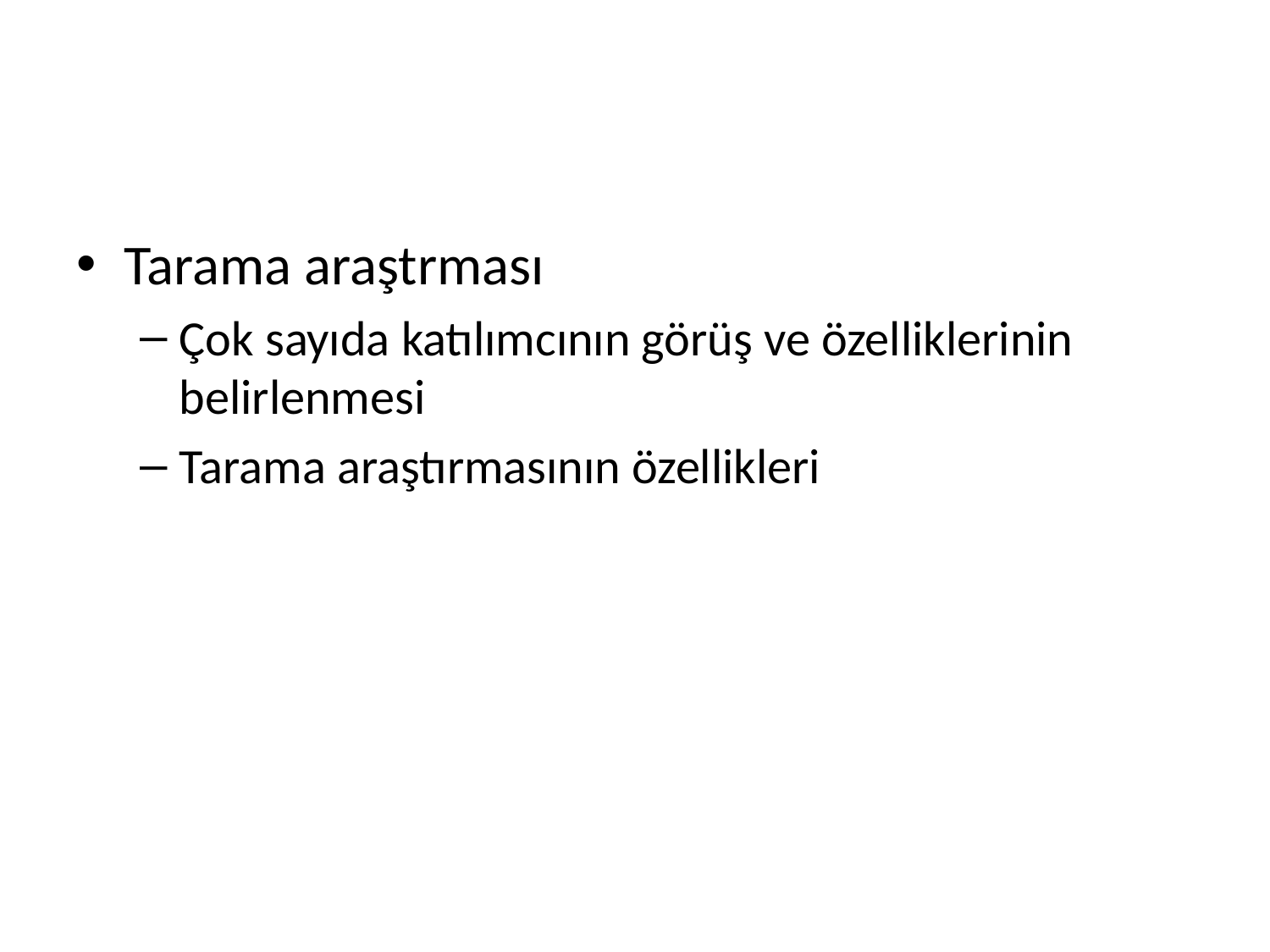

#
Tarama araştrması
Çok sayıda katılımcının görüş ve özelliklerinin belirlenmesi
Tarama araştırmasının özellikleri